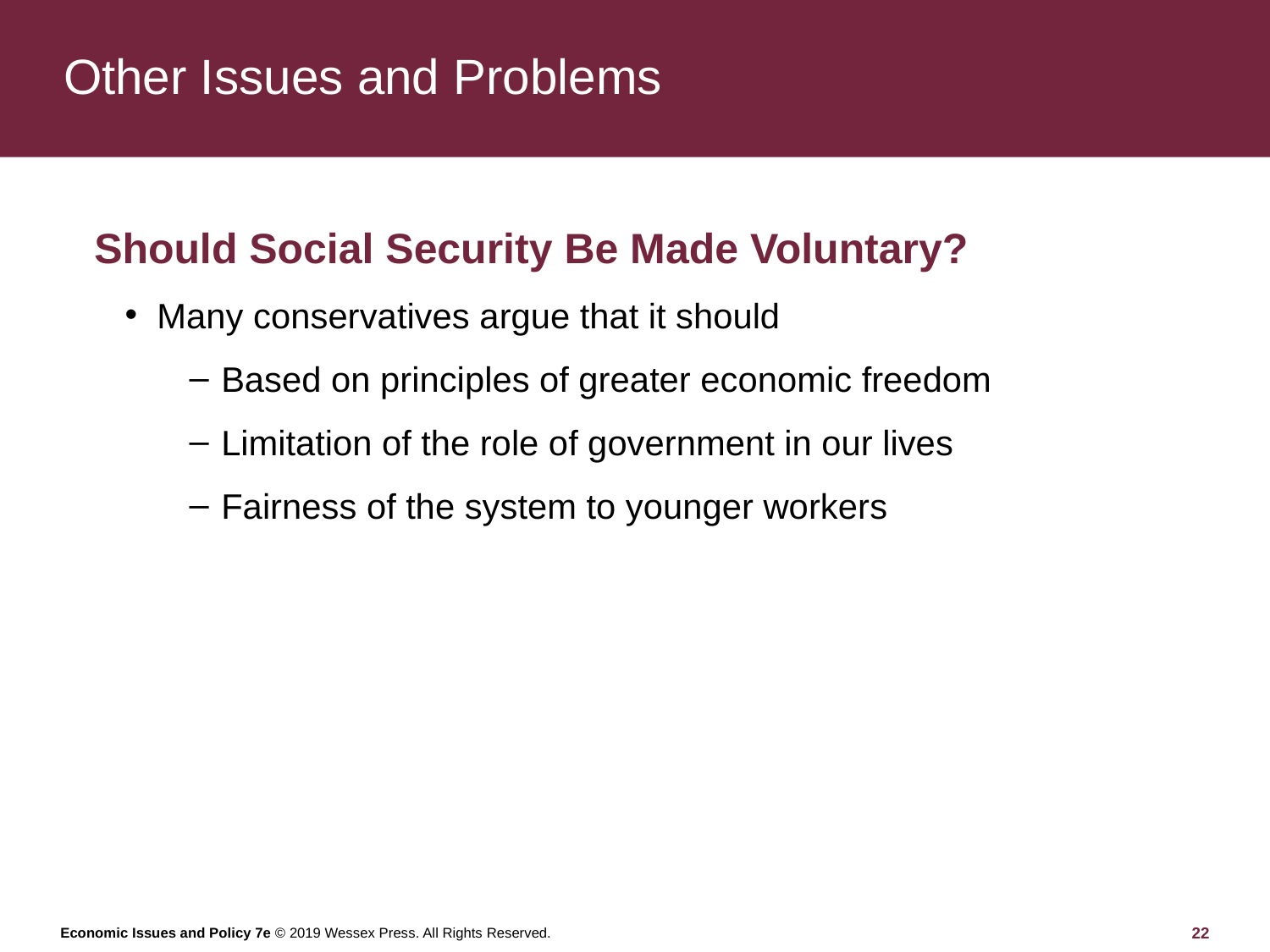

# Other Issues and Problems
Should Social Security Be Made Voluntary?
Many conservatives argue that it should
Based on principles of greater economic freedom
Limitation of the role of government in our lives
Fairness of the system to younger workers